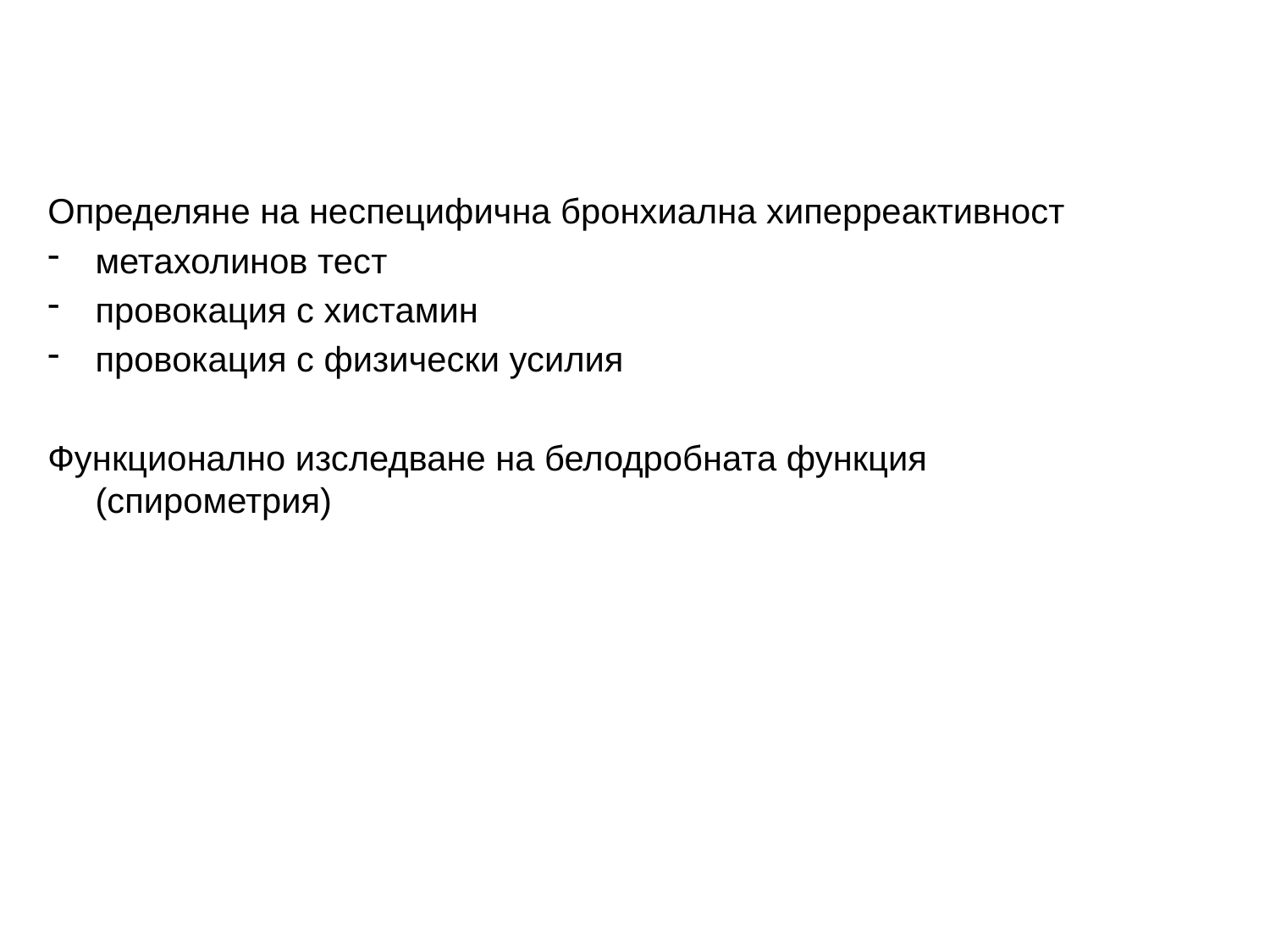

Определяне на неспецифична бронхиална хиперреактивност
метахолинов тест
провокация с хистамин
провокация с физически усилия

Функционално изследване на белодробната функция  (спирометрия)